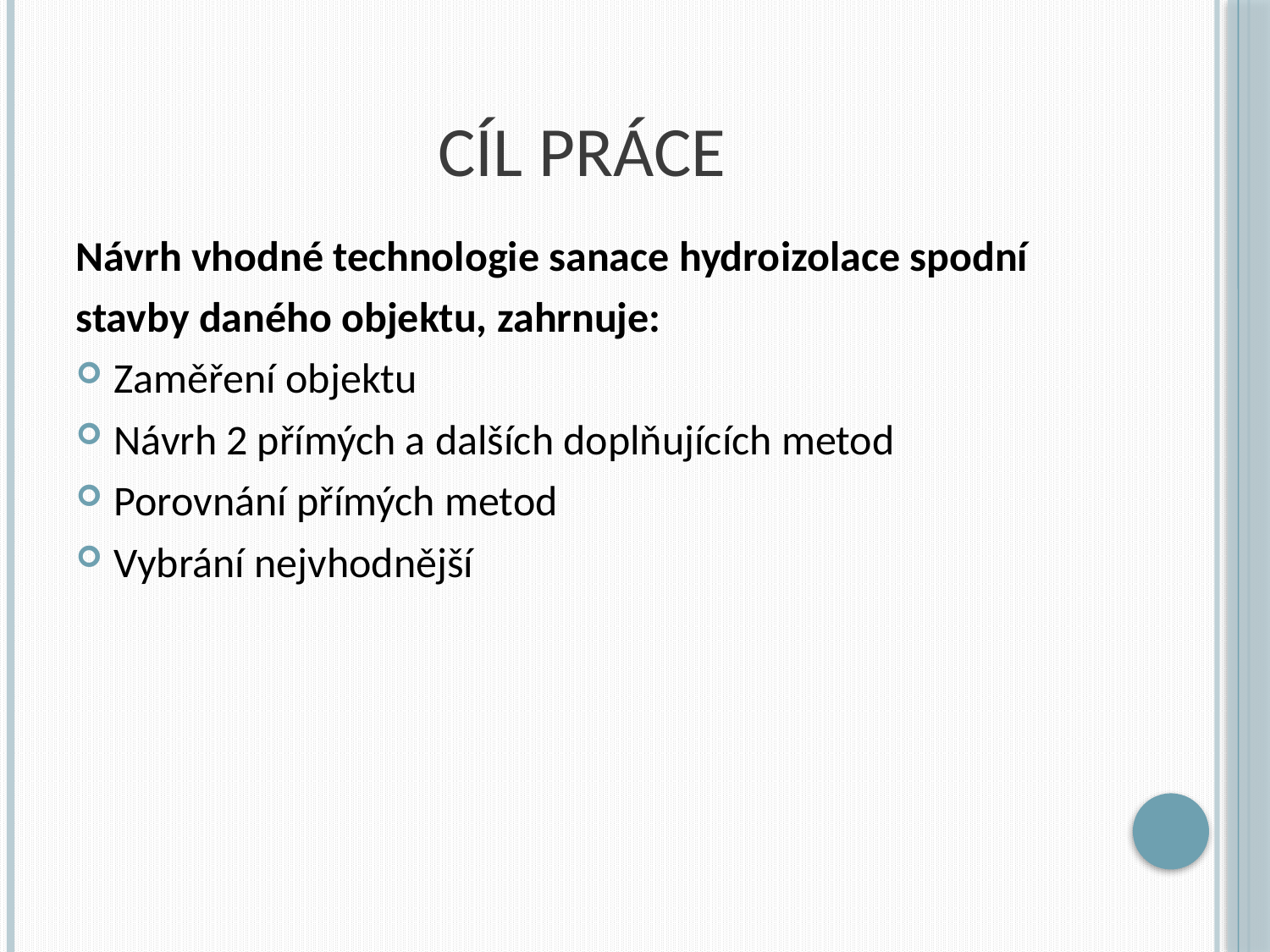

# Cíl práce
Návrh vhodné technologie sanace hydroizolace spodní
stavby daného objektu, zahrnuje:
Zaměření objektu
Návrh 2 přímých a dalších doplňujících metod
Porovnání přímých metod
Vybrání nejvhodnější